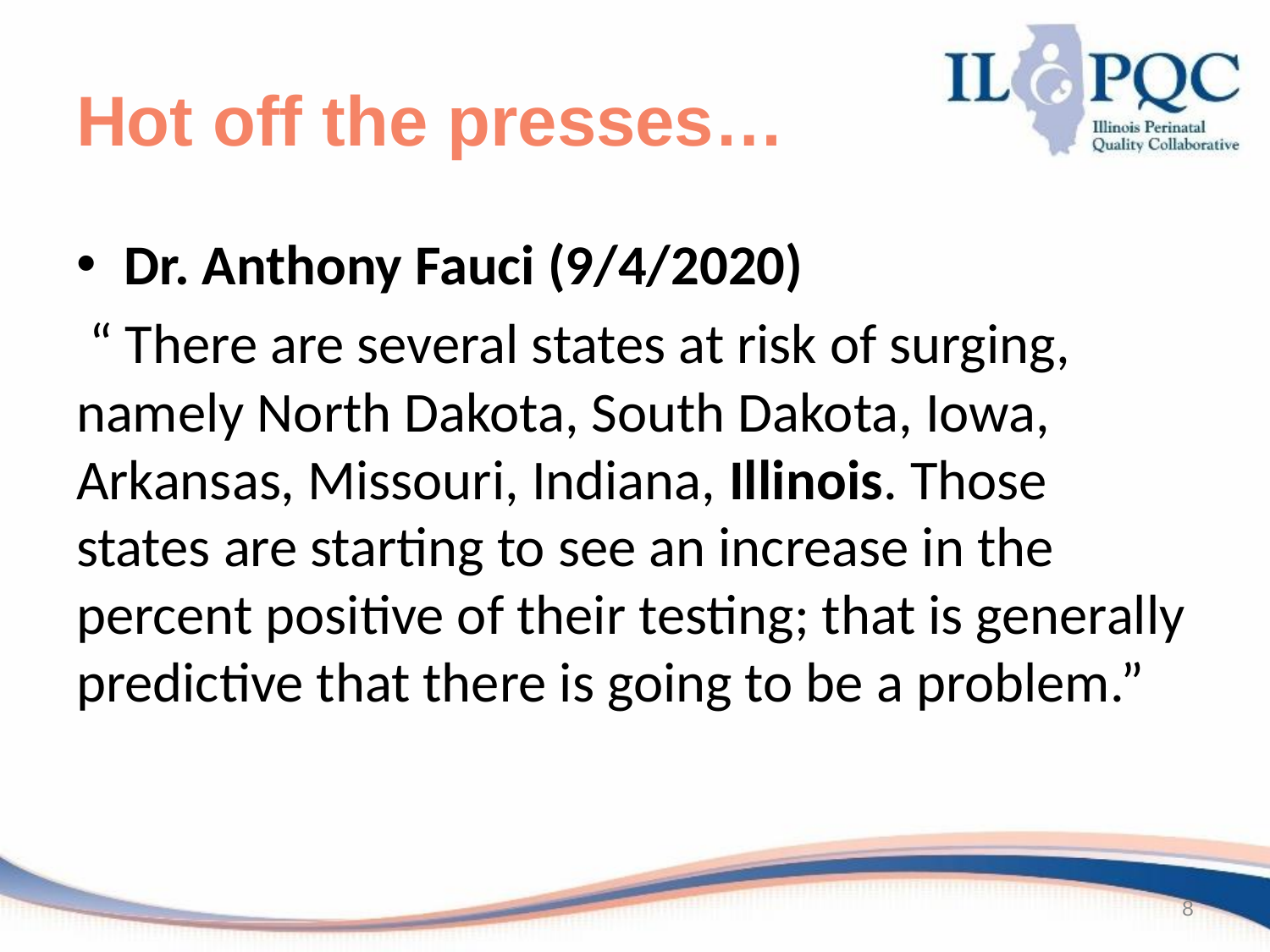

# Hot off the presses…
Dr. Anthony Fauci (9/4/2020)
 “ There are several states at risk of surging, namely North Dakota, South Dakota, Iowa, Arkansas, Missouri, Indiana, Illinois. Those states are starting to see an increase in the percent positive of their testing; that is generally predictive that there is going to be a problem.”
8